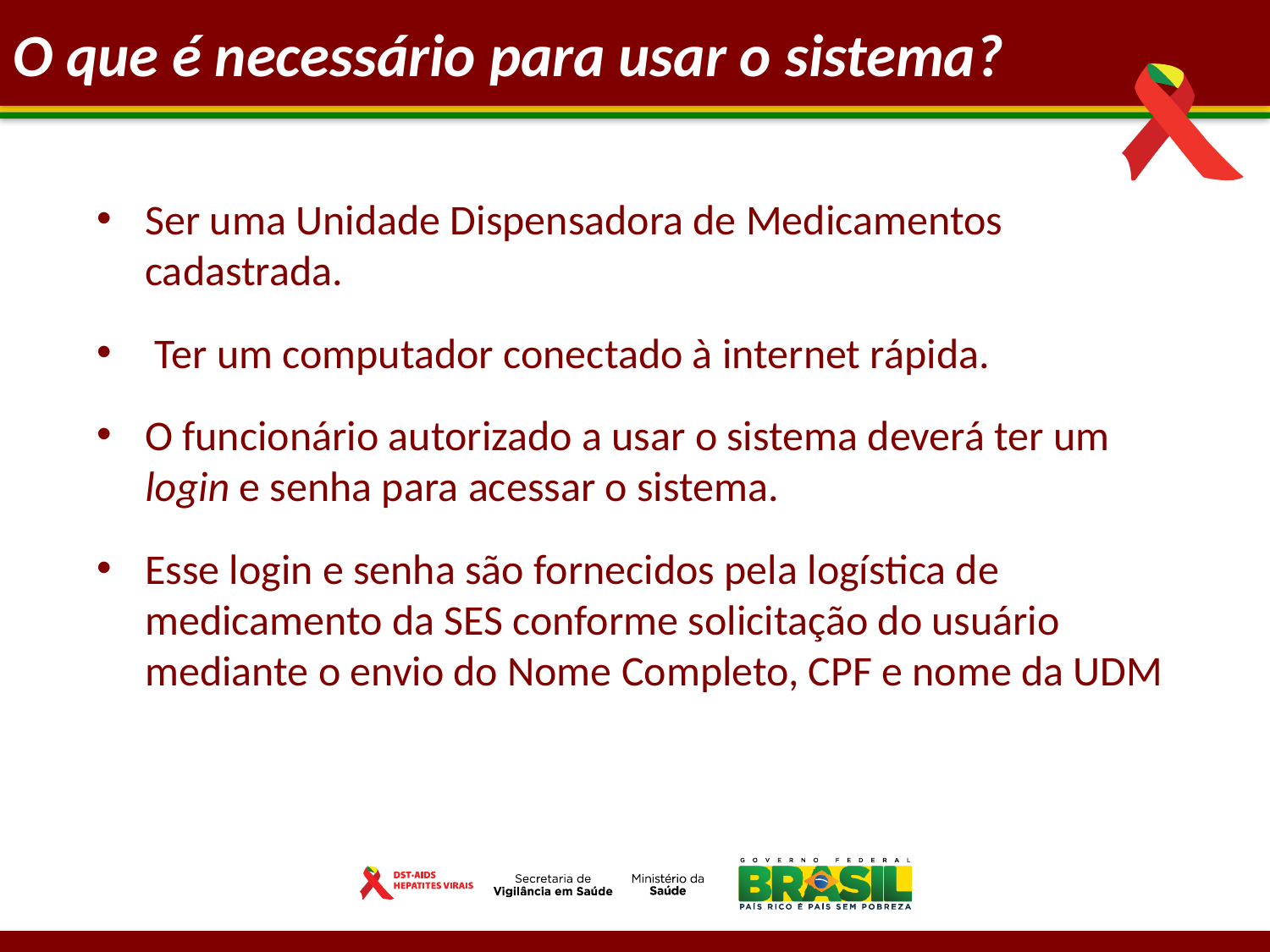

# O que é necessário para usar o sistema?
Ser uma Unidade Dispensadora de Medicamentos cadastrada.
 Ter um computador conectado à internet rápida.
O funcionário autorizado a usar o sistema deverá ter um login e senha para acessar o sistema.
Esse login e senha são fornecidos pela logística de medicamento da SES conforme solicitação do usuário mediante o envio do Nome Completo, CPF e nome da UDM